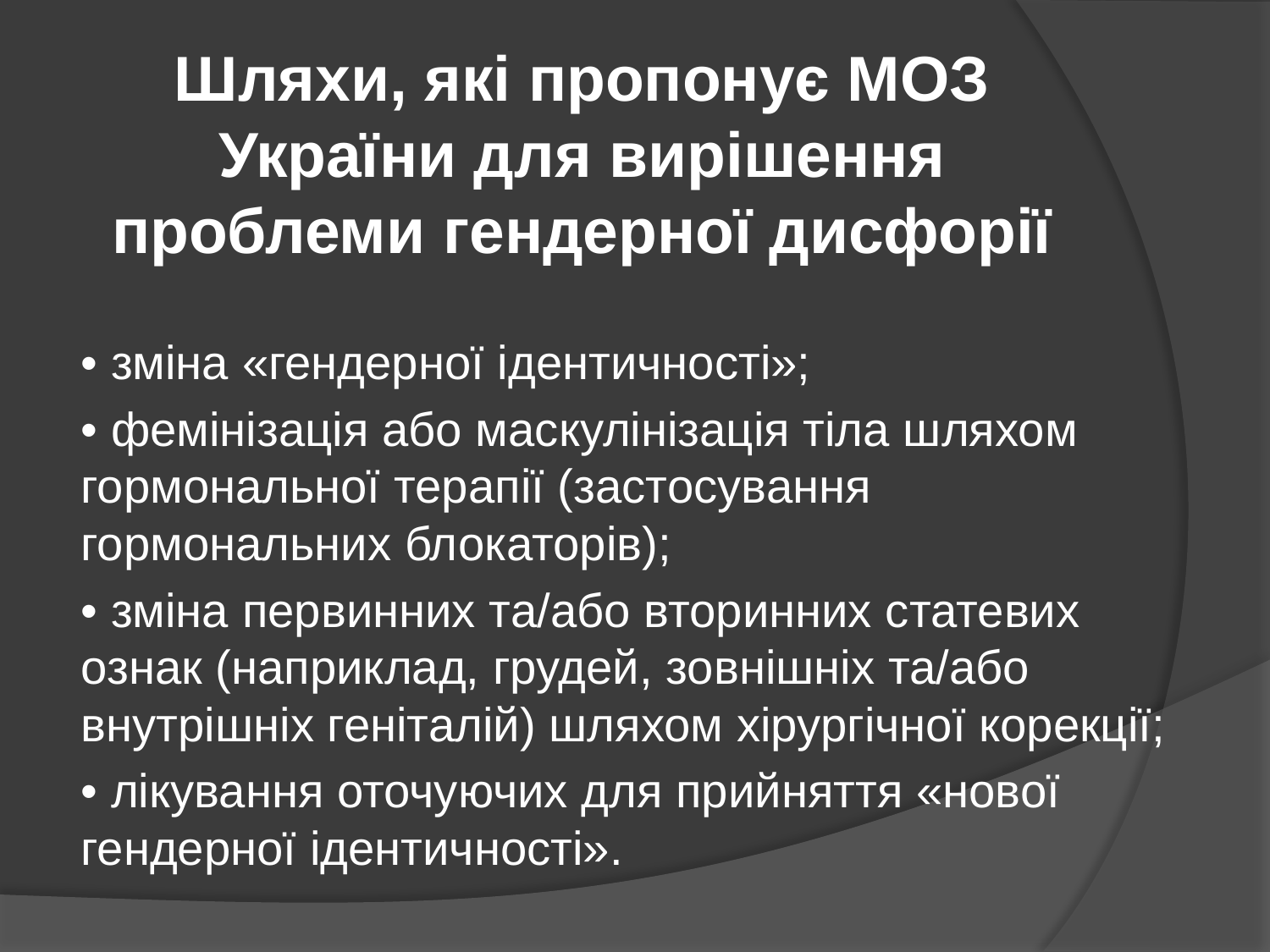

# Шляхи, які пропонує МОЗ України для вирішення проблеми гендерної дисфорії
• зміна «гендерної ідентичності»;
• фемінізація або маскулінізація тіла шляхом гормональної терапії (застосування гормональних блокаторів);
• зміна первинних та/або вторинних статевих ознак (наприклад, грудей, зовнішніх та/або внутрішніх геніталій) шляхом хірургічної корекції;
• лікування оточуючих для прийняття «нової гендерної ідентичності».